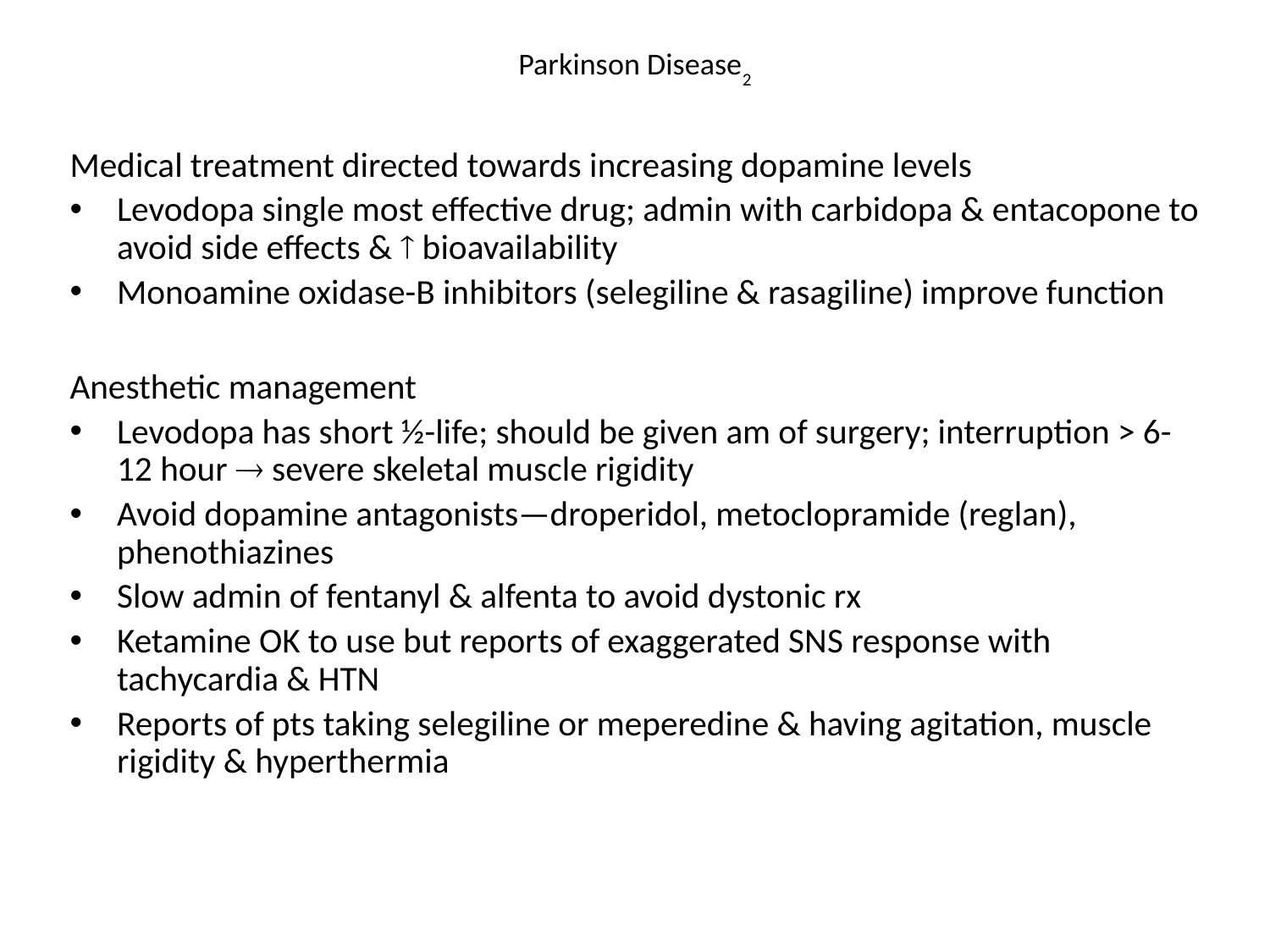

# Parkinson Disease2
Medical treatment directed towards increasing dopamine levels
Levodopa single most effective drug; admin with carbidopa & entacopone to avoid side effects & ­ bioavailability
Monoamine oxidase-B inhibitors (selegiline & rasagiline) improve function

Anesthetic management
Levodopa has short ½-life; should be given am of surgery; interruption > 6-12 hour → severe skeletal muscle rigidity
Avoid dopamine antagonists—droperidol, metoclopramide (reglan), phenothiazines
Slow admin of fentanyl & alfenta to avoid dystonic rx
Ketamine OK to use but reports of exaggerated SNS response with tachycardia & HTN
Reports of pts taking selegiline or meperedine & having agitation, muscle rigidity & hyperthermia